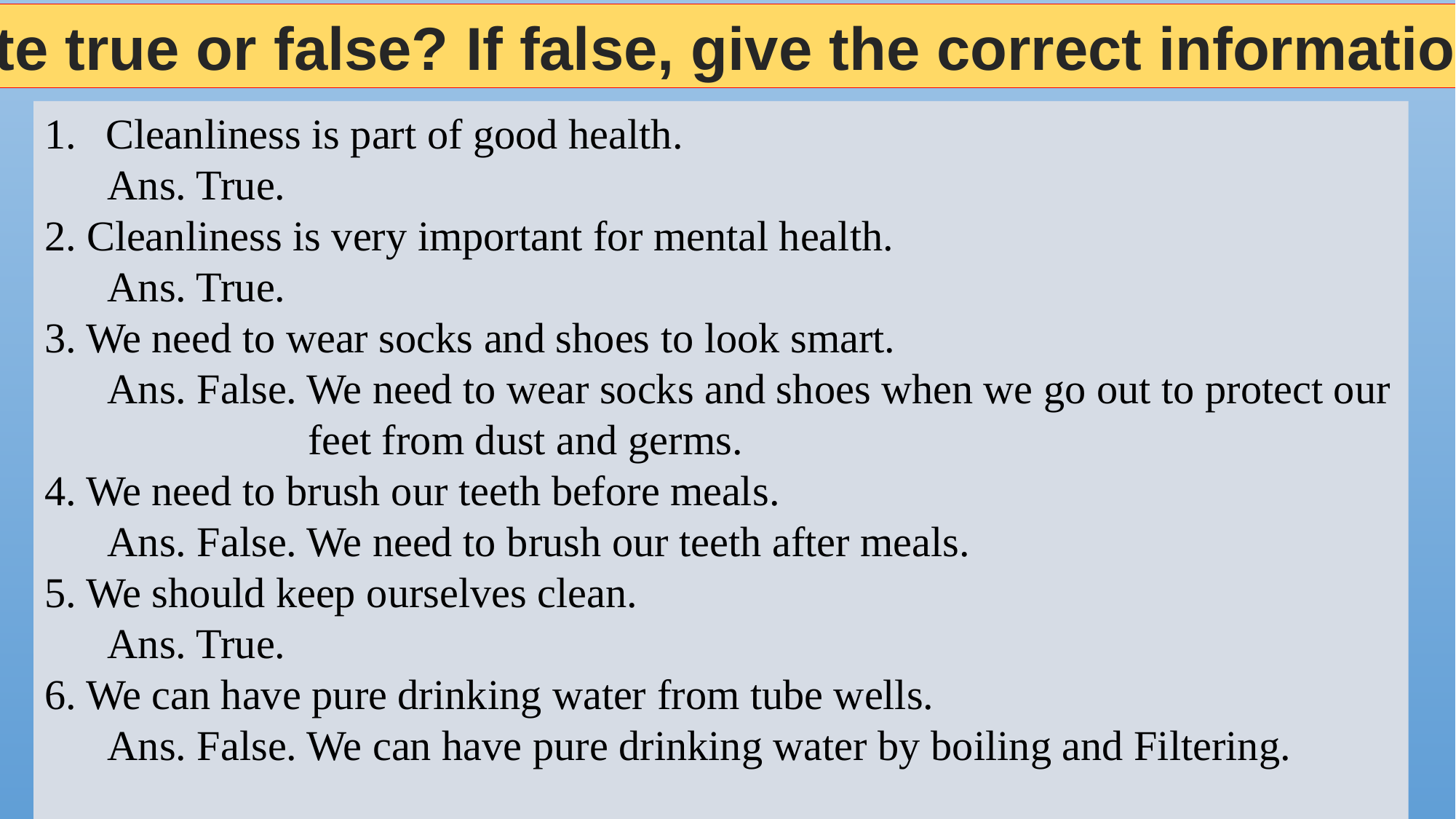

Write true or false? If false, give the correct information.
Cleanliness is part of good health.
      Ans. True.
2. Cleanliness is very important for mental health.
      Ans. True.
3. We need to wear socks and shoes to look smart.
      Ans. False. We need to wear socks and shoes when we go out to protect our
                         feet from dust and germs.
4. We need to brush our teeth before meals.
      Ans. False. We need to brush our teeth after meals.
5. We should keep ourselves clean.
      Ans. True.
6. We can have pure drinking water from tube wells.
      Ans. False. We can have pure drinking water by boiling and Filtering.